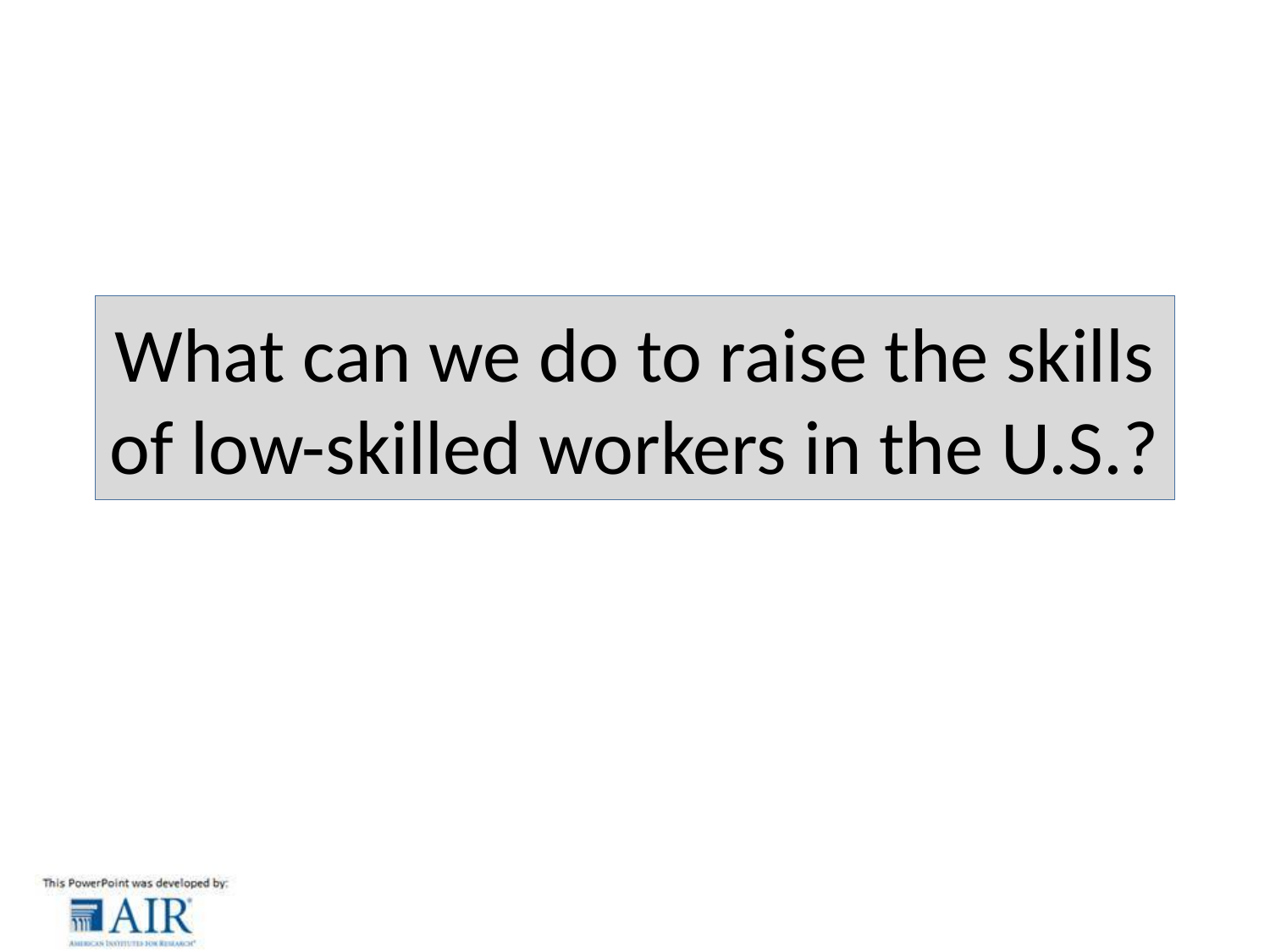

# What can we do to raise the skills of low-skilled workers in the U.S.?